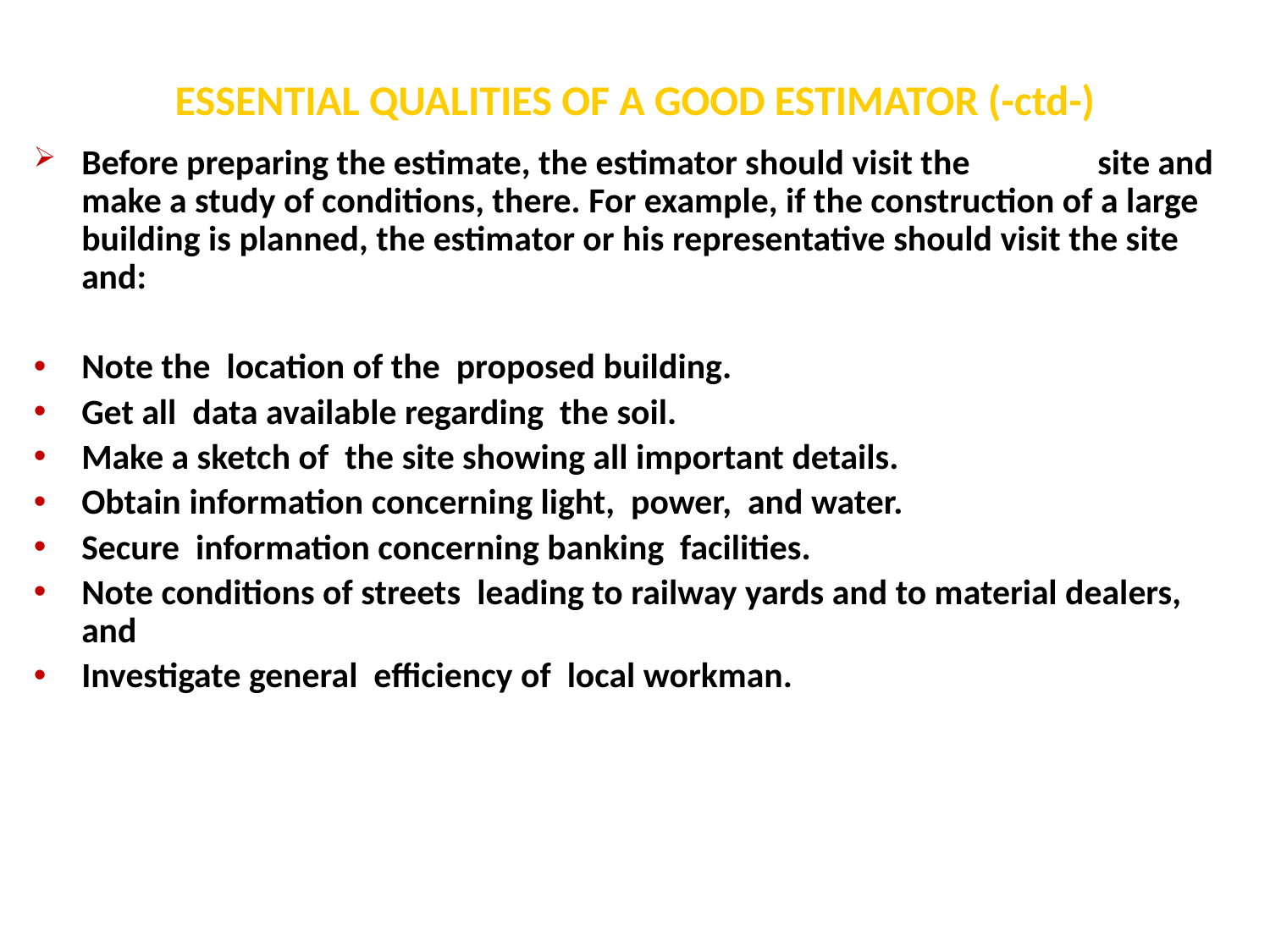

# ESSENTIAL QUALITIES OF A GOOD ESTIMATOR (-ctd-)
Before preparing the estimate, the estimator should visit the	site and make a study of conditions, there. For example, if the construction of a large building is planned, the estimator or his representative should visit the site and:

Note the  location of the  proposed building.
Get all  data available regarding  the soil.
Make a sketch of  the site showing all important details.
Obtain information concerning light,  power,  and water.
Secure  information concerning banking  facilities.
Note conditions of streets  leading to railway yards and to material dealers,  and
Investigate general  efficiency of  local workman.